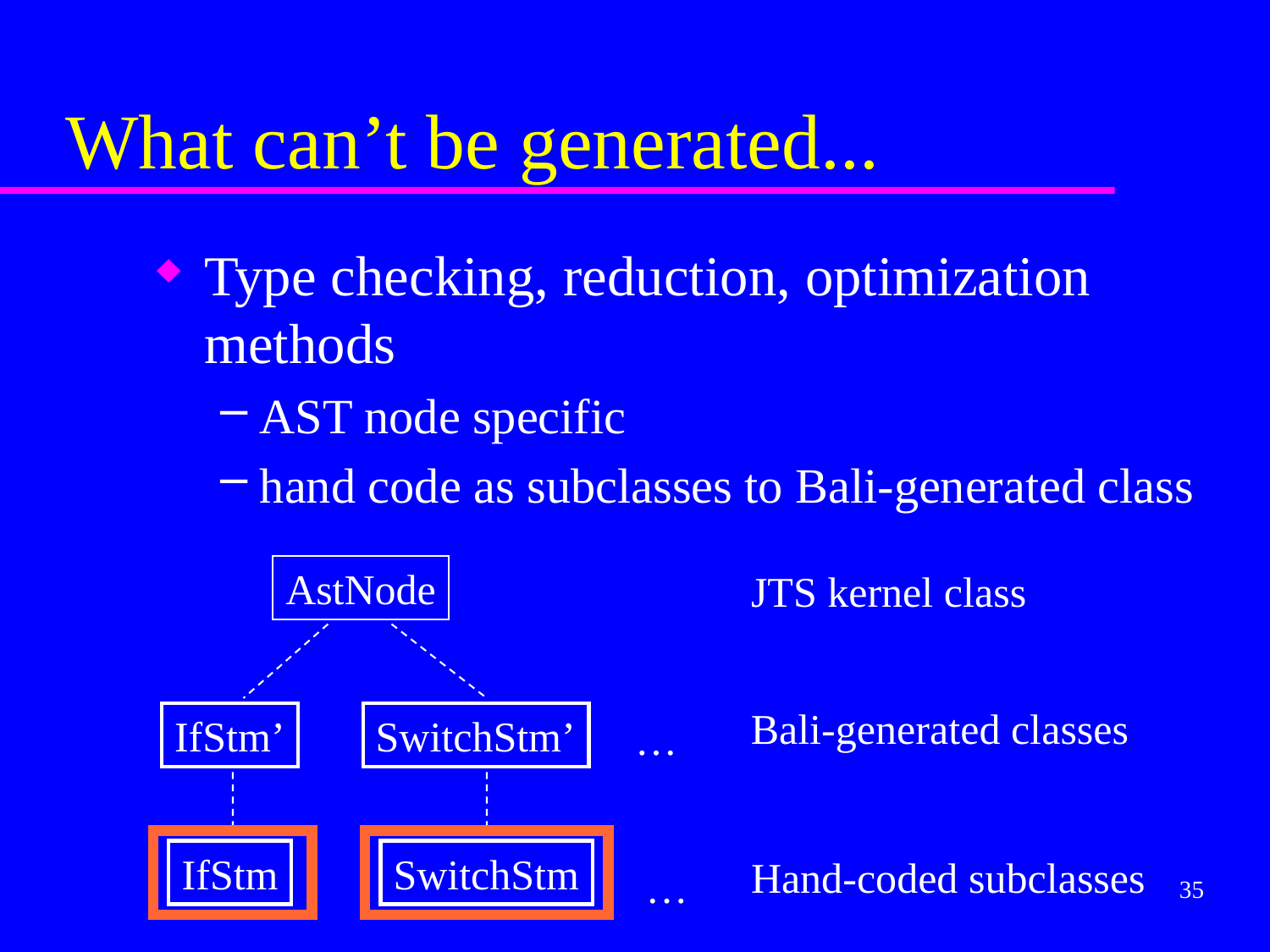

# What can’t be generated...
Type checking, reduction, optimization methods
AST node specific
hand code as subclasses to Bali-generated class
AstNode
JTS kernel class

Bali-generated classes
IfStm’
SwitchStm’
…

IfStm
SwitchStm
Hand-coded subclasses
…

35